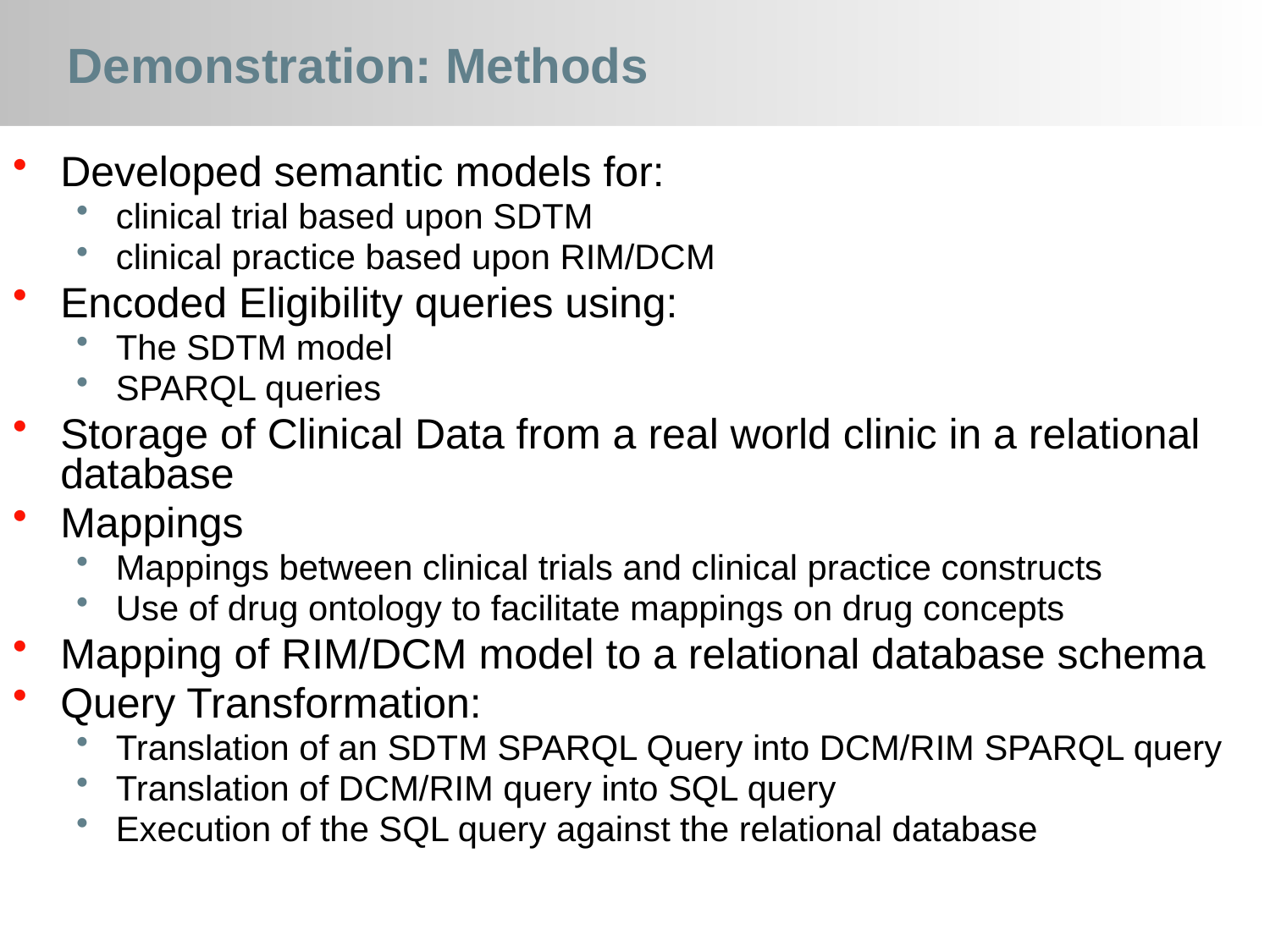

# Demonstration: Methods
Developed semantic models for:
clinical trial based upon SDTM
clinical practice based upon RIM/DCM
Encoded Eligibility queries using:
The SDTM model
SPARQL queries
Storage of Clinical Data from a real world clinic in a relational database
Mappings
Mappings between clinical trials and clinical practice constructs
Use of drug ontology to facilitate mappings on drug concepts
Mapping of RIM/DCM model to a relational database schema
Query Transformation:
Translation of an SDTM SPARQL Query into DCM/RIM SPARQL query
Translation of DCM/RIM query into SQL query
Execution of the SQL query against the relational database